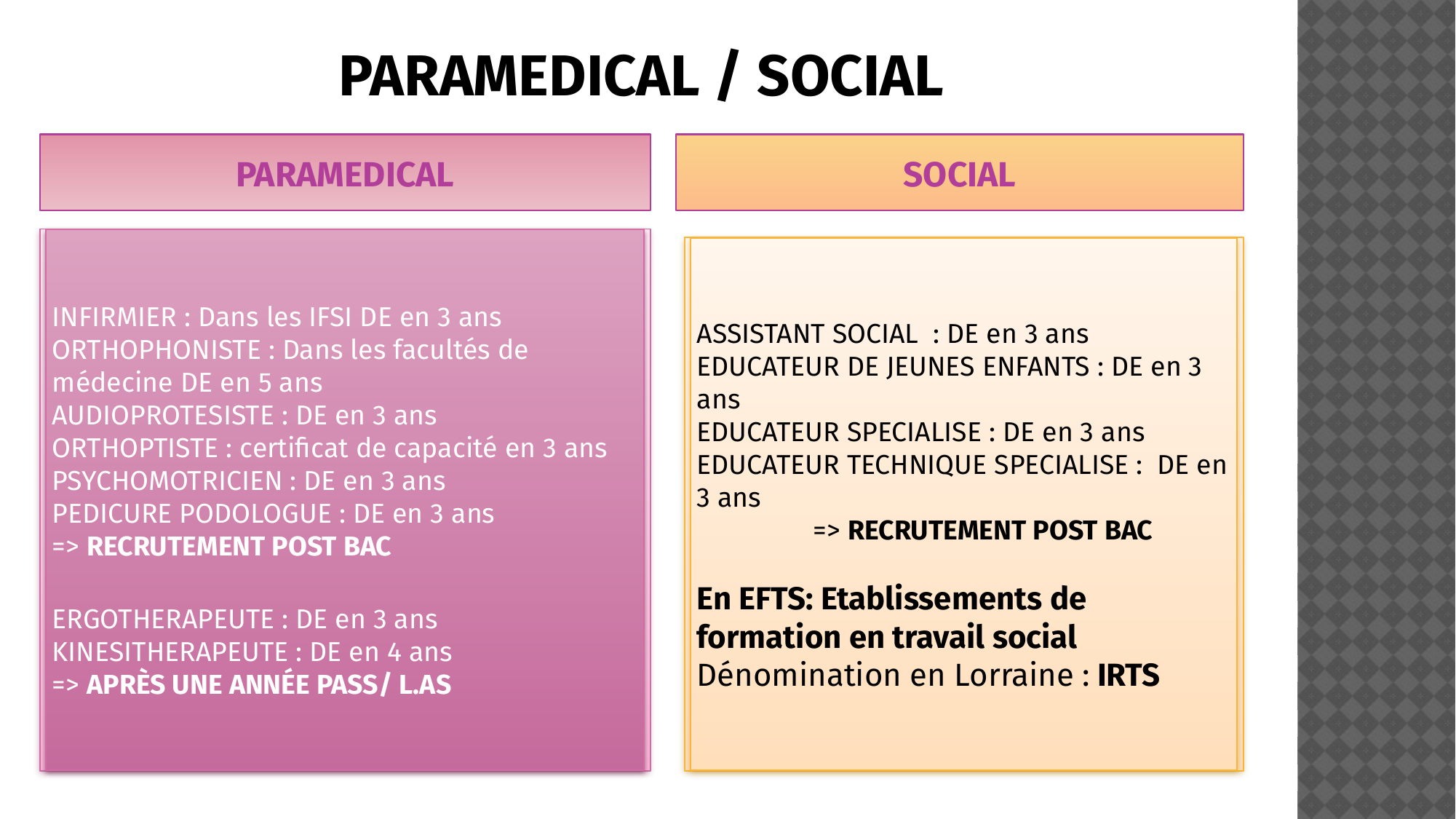

# PARAMEDICAL / SOCIAL
PARAMEDICAL
SOCIAL

INFIRMIER : Dans les IFSI DE en 3 ans
ORTHOPHONISTE : Dans les facultés de médecine DE en 5 ans
AUDIOPROTESISTE : DE en 3 ans
ORTHOPTISTE : certificat de capacité en 3 ans
PSYCHOMOTRICIEN : DE en 3 ans
PEDICURE PODOLOGUE : DE en 3 ans
=> RECRUTEMENT POST BAC

ERGOTHERAPEUTE : DE en 3 ans
KINESITHERAPEUTE : DE en 4 ans
=> APRÈS UNE ANNÉE PASS/ L.AS

ASSISTANT SOCIAL  : DE en 3 ans
EDUCATEUR DE JEUNES ENFANTS : DE en 3 ans
EDUCATEUR SPECIALISE : DE en 3 ans
EDUCATEUR TECHNIQUE SPECIALISE :  DE en 3 ans
	 => RECRUTEMENT POST BAC
En EFTS: Etablissements de formation en travail social
Dénomination en Lorraine : IRTS